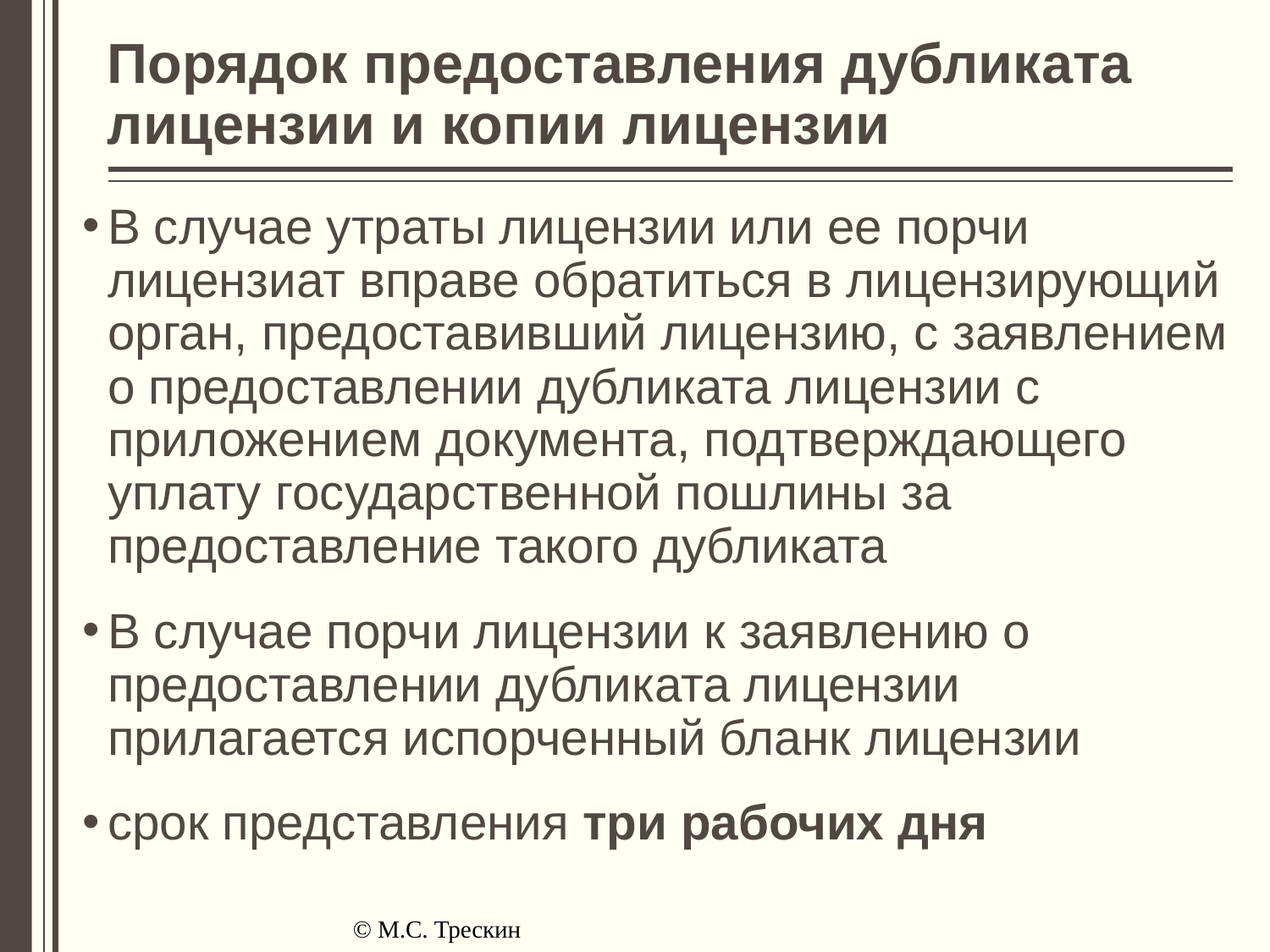

# Порядок предоставления дубликата лицензии и копии лицензии
В случае утраты лицензии или ее порчи лицензиат вправе обратиться в лицензирующий орган, предоставивший лицензию, с заявлением о предоставлении дубликата лицензии с приложением документа, подтверждающего уплату государственной пошлины за предоставление такого дубликата
В случае порчи лицензии к заявлению о предоставлении дубликата лицензии прилагается испорченный бланк лицензии
срок представления три рабочих дня
© М.С. Трескин